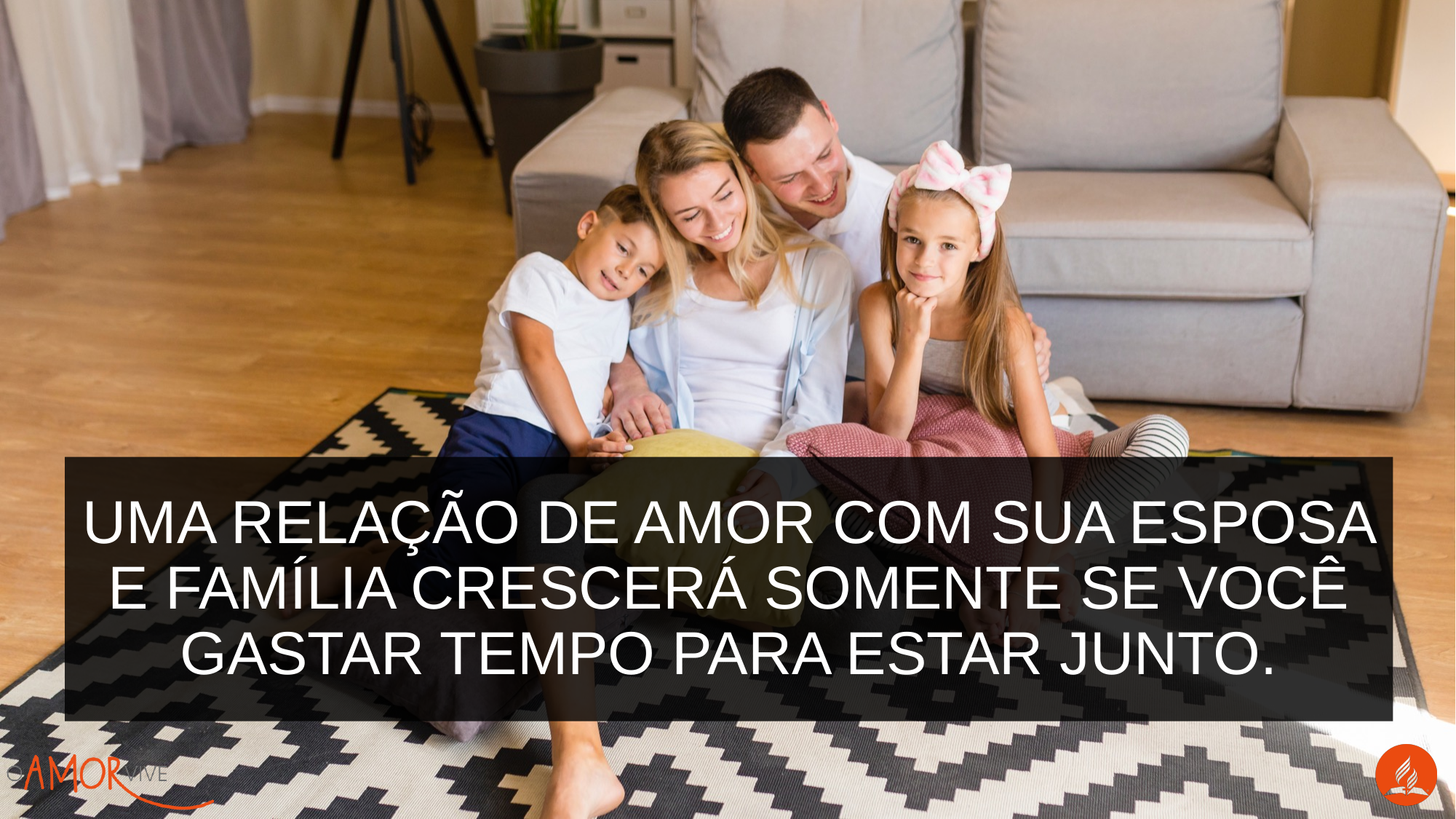

Uma relação de amor com sua esposa e família crescerá somente se você gastar tempo para estar junto.